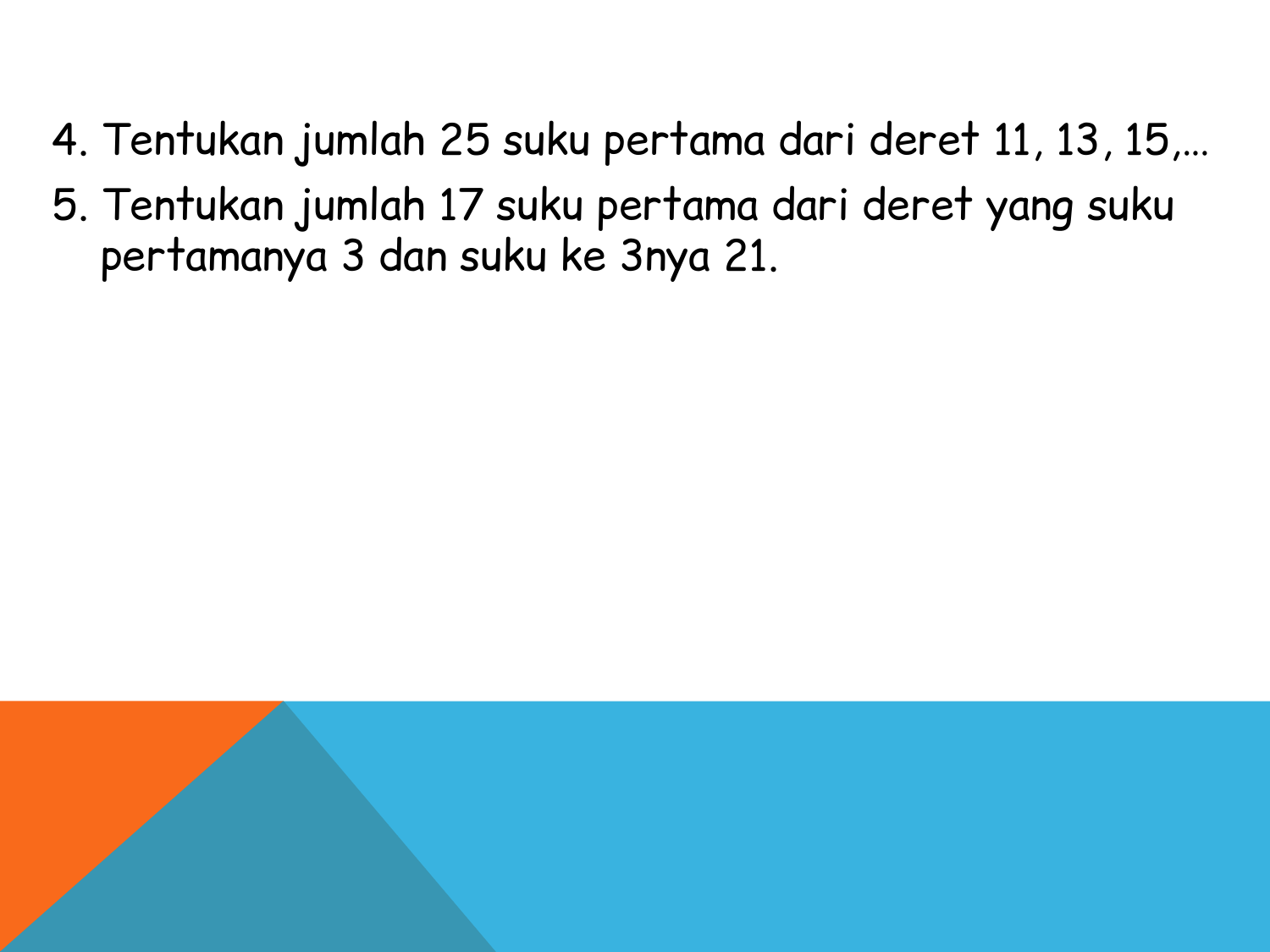

4. Tentukan jumlah 25 suku pertama dari deret 11, 13, 15,…
5. Tentukan jumlah 17 suku pertama dari deret yang suku pertamanya 3 dan suku ke 3nya 21.